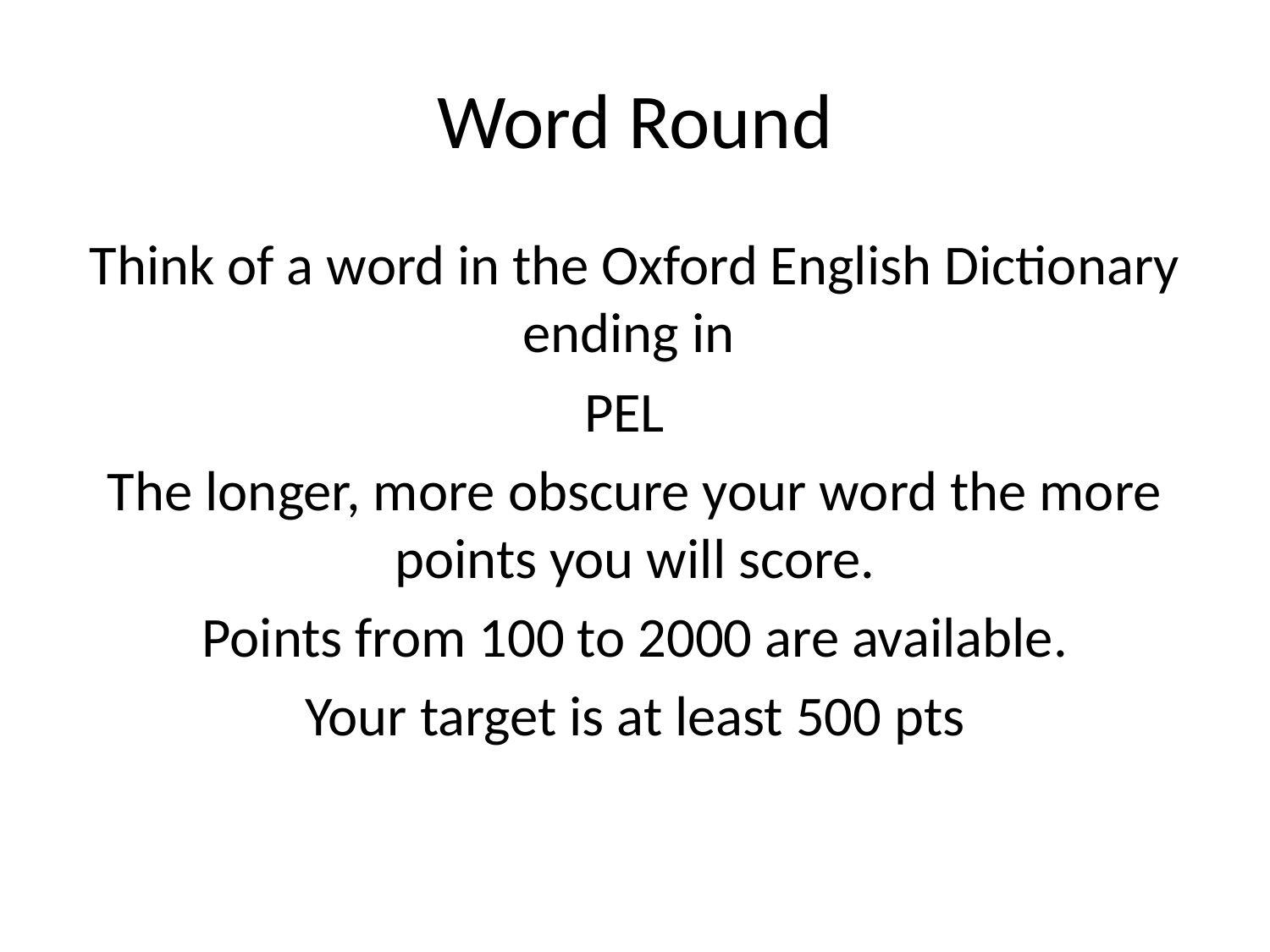

# Word Round
Think of a word in the Oxford English Dictionary ending in
                                        PEL
The longer, more obscure your word the more points you will score.
Points from 100 to 2000 are available.
Your target is at least 500 pts